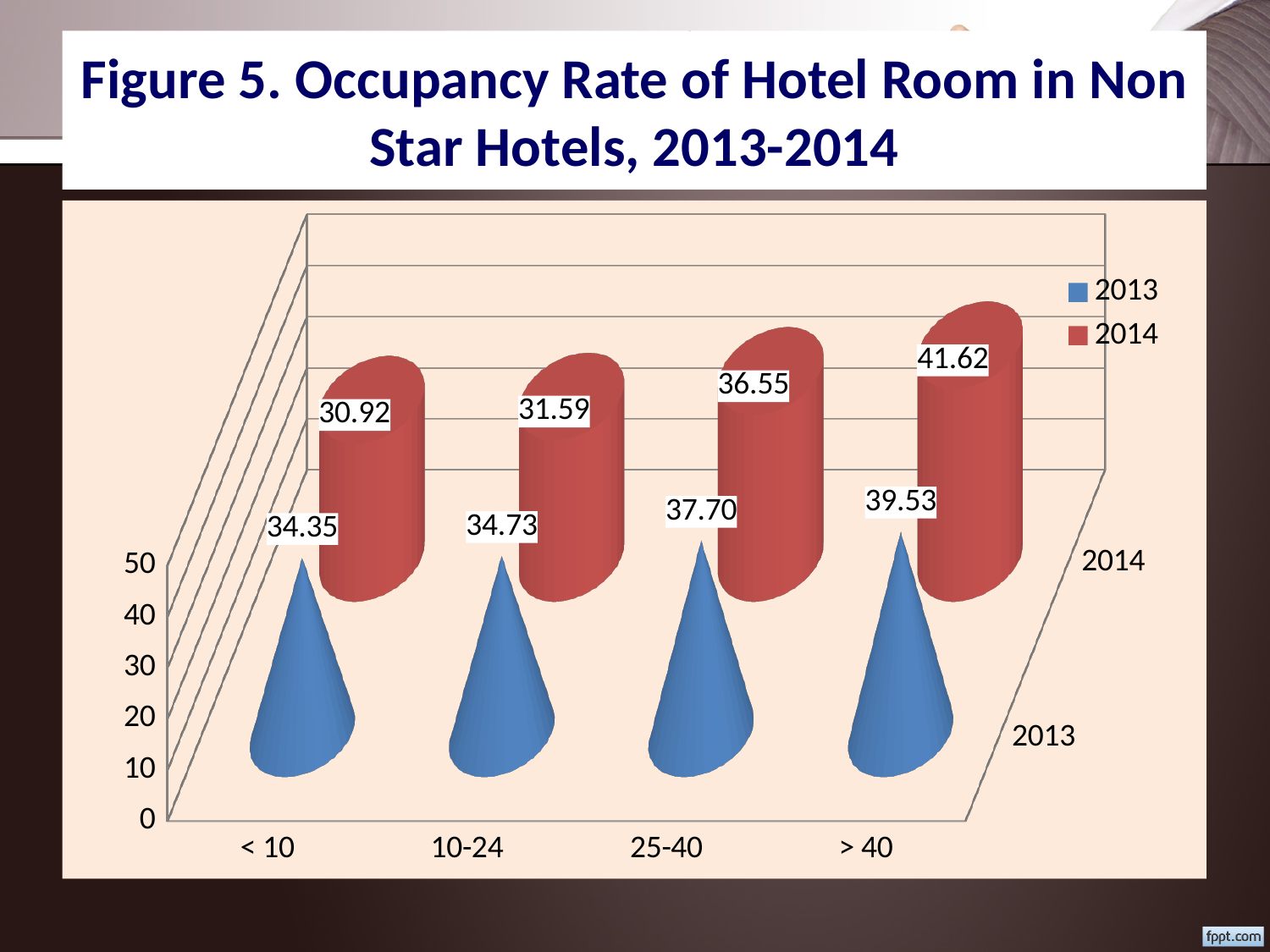

# Figure 5. Occupancy Rate of Hotel Room in Non Star Hotels, 2013-2014

[unsupported chart]